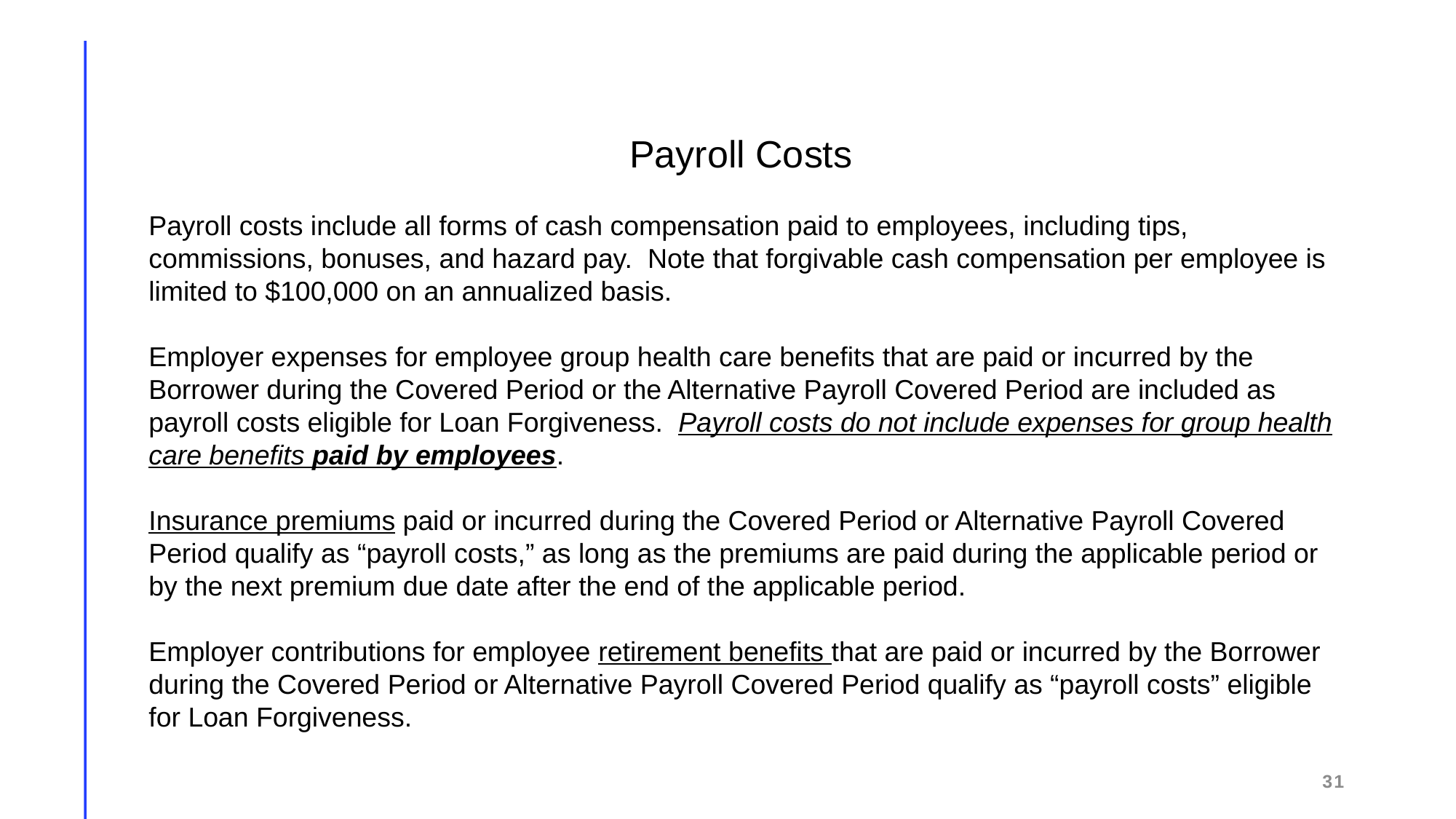

Payroll Costs

Payroll costs include all forms of cash compensation paid to employees, including tips, commissions, bonuses, and hazard pay.  Note that forgivable cash compensation per employee is limited to $100,000 on an annualized basis.

Employer expenses for employee group health care benefits that are paid or incurred by the Borrower during the Covered Period or the Alternative Payroll Covered Period are included as payroll costs eligible for Loan Forgiveness.  Payroll costs do not include expenses for group health care benefits paid by employees.

Insurance premiums paid or incurred during the Covered Period or Alternative Payroll Covered Period qualify as “payroll costs,” as long as the premiums are paid during the applicable period or by the next premium due date after the end of the applicable period.

Employer contributions for employee retirement benefits that are paid or incurred by the Borrower during the Covered Period or Alternative Payroll Covered Period qualify as “payroll costs” eligible for Loan Forgiveness.
31